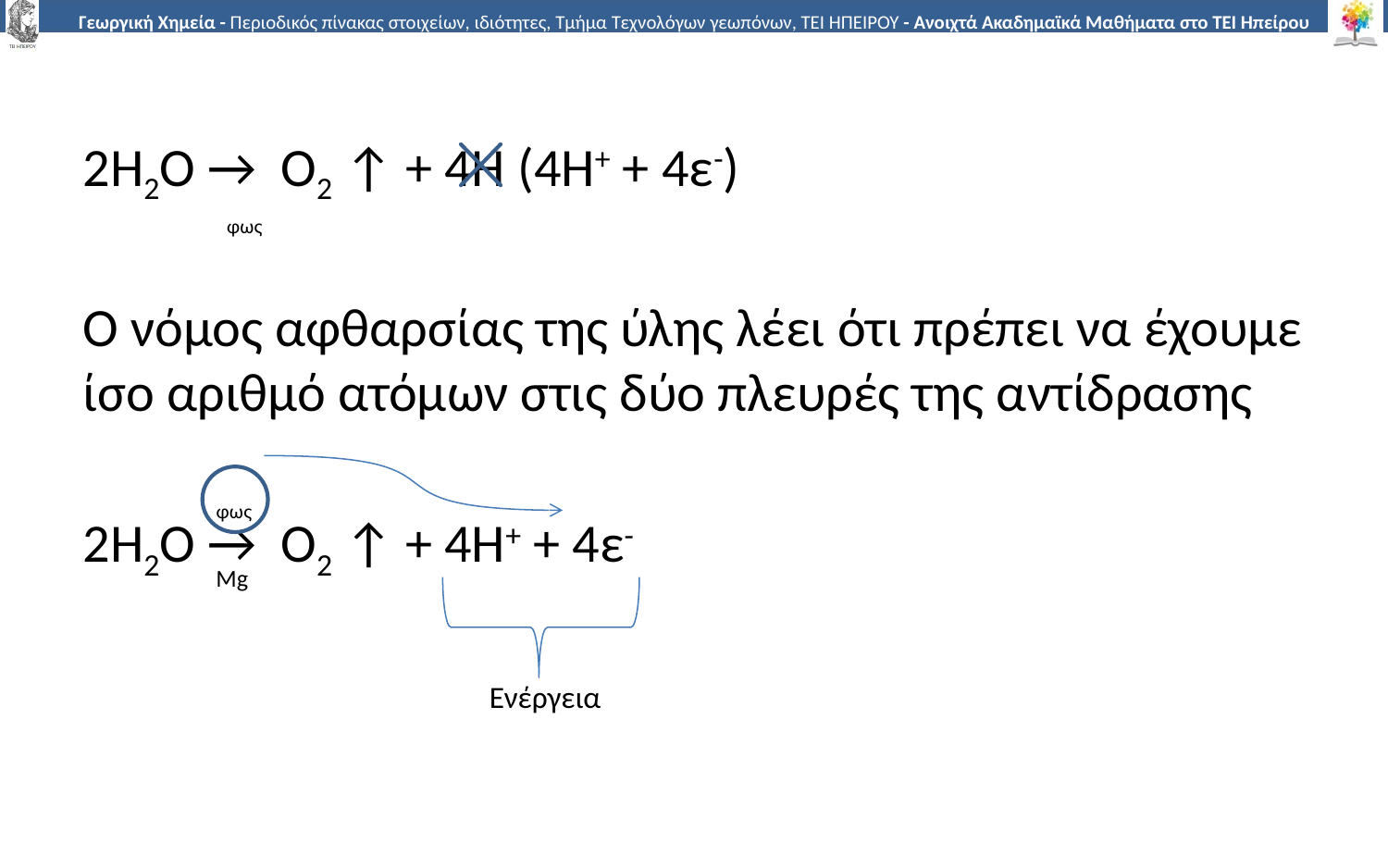

2H2O →  Ο2 ↑ + 4Η (4Η+ + 4ε-)

Ο νόμος αφθαρσίας της ύλης λέει ότι πρέπει να έχουμε ίσο αριθμό ατόμων στις δύο πλευρές της αντίδρασης

2H2O →  Ο2 ↑ + 4Η+ + 4ε-

φως

φως

Mg
Ενέργεια